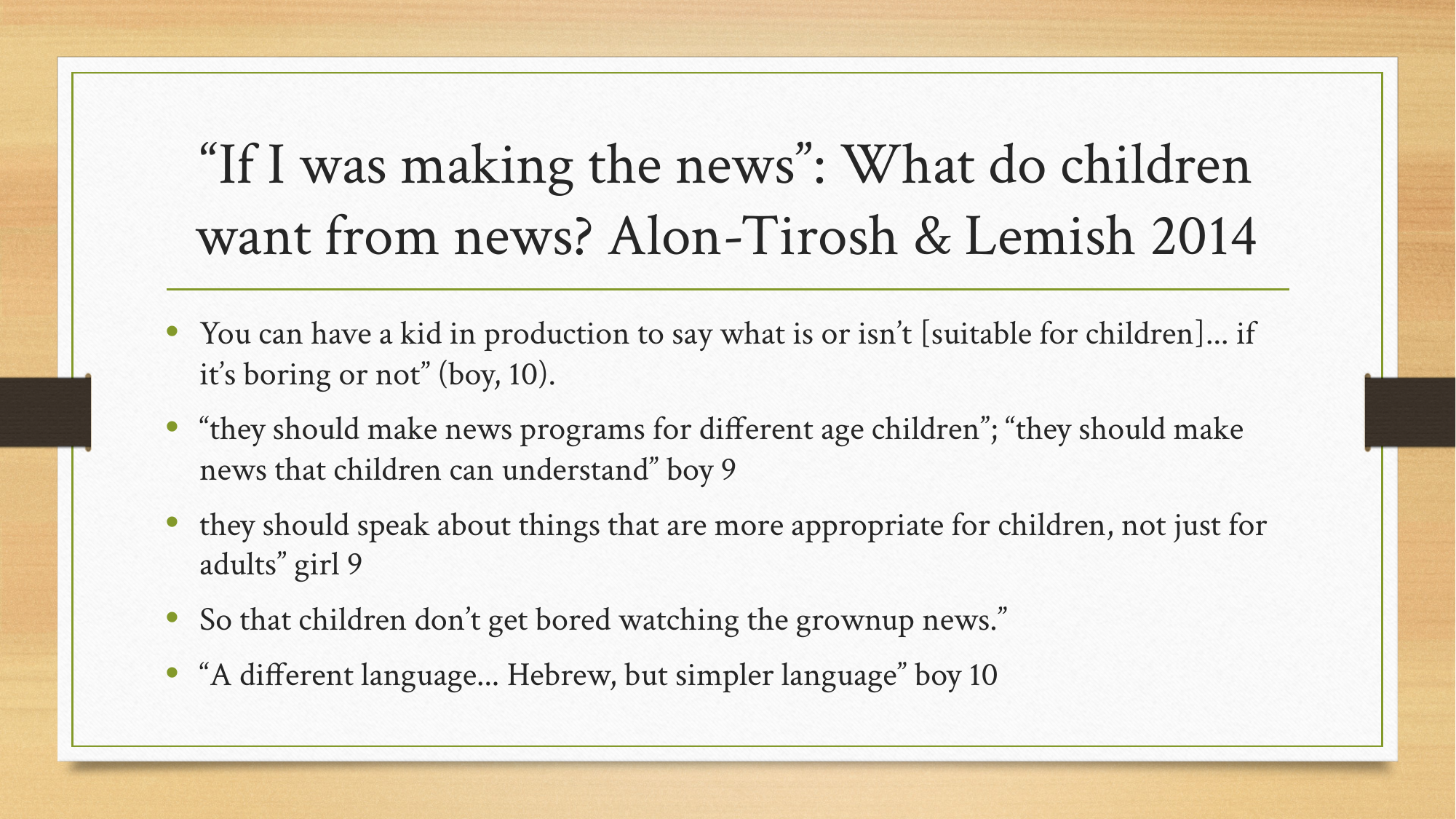

# “If I was making the news”: What do children want from news? Alon-Tirosh & Lemish 2014
You can have a kid in production to say what is or isn’t [suitable for children]... if it’s boring or not” (boy, 10).
“they should make news programs for different age children”; “they should make news that children can understand” boy 9
they should speak about things that are more appropriate for children, not just for adults” girl 9
So that children don’t get bored watching the grownup news.”
“A different language... Hebrew, but simpler language” boy 10